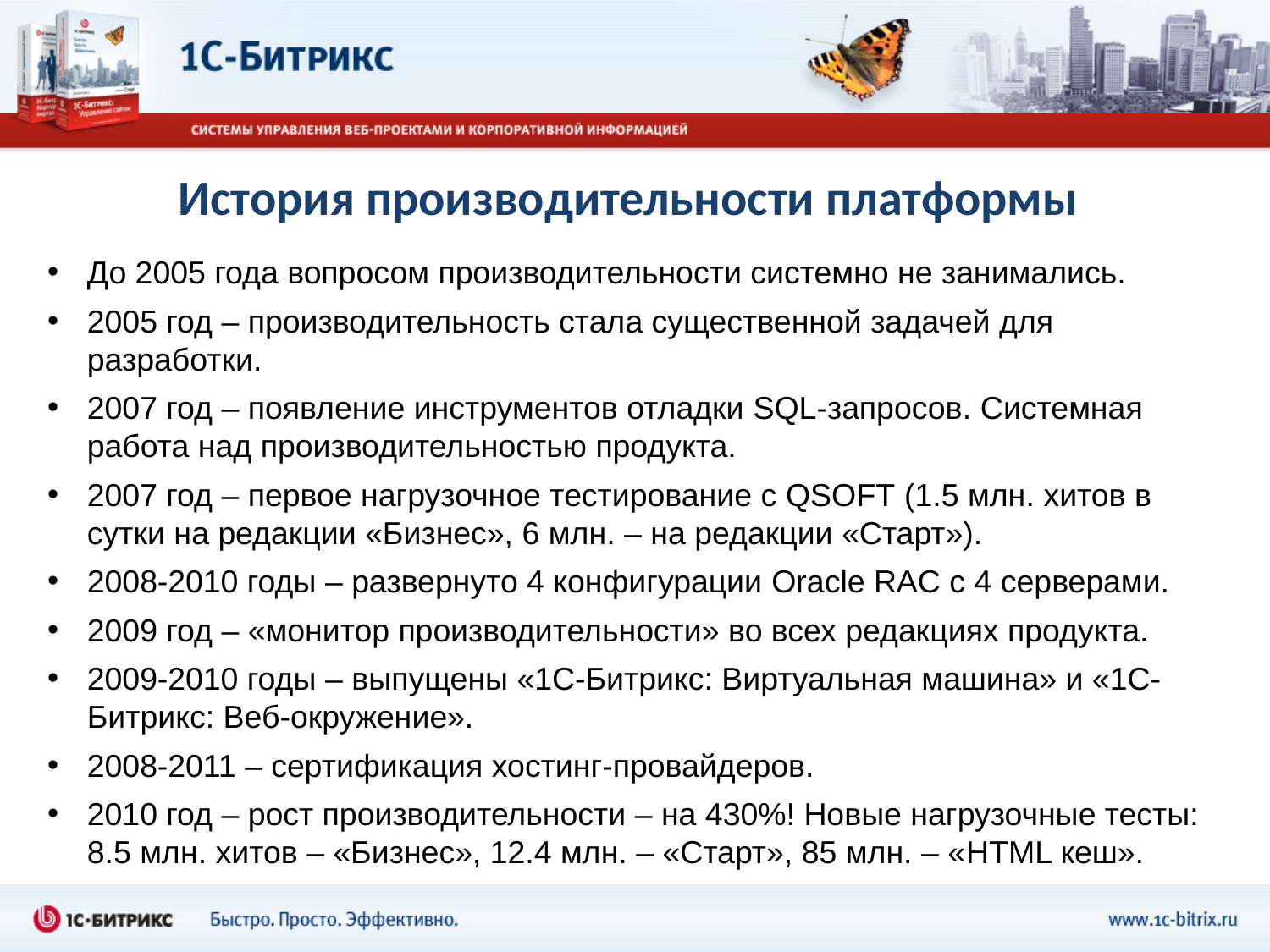

# История производительности платформы
До 2005 года вопросом производительности системно не занимались.
2005 год – производительность стала существенной задачей для разработки.
2007 год – появление инструментов отладки SQL-запросов. Cистемная работа над производительностью продукта.
2007 год – первое нагрузочное тестирование с QSOFT (1.5 млн. хитов в сутки на редакции «Бизнес», 6 млн. – на редакции «Старт»).
2008-2010 годы – развернуто 4 конфигурации Oracle RAC с 4 серверами.
2009 год – «монитор производительности» во всех редакциях продукта.
2009-2010 годы – выпущены «1С-Битрикс: Виртуальная машина» и «1С-Битрикс: Веб-окружение».
2008-2011 – сертификация хостинг-провайдеров.
2010 год – рост производительности – на 430%! Новые нагрузочные тесты: 8.5 млн. хитов – «Бизнес», 12.4 млн. – «Старт», 85 млн. – «HTML кеш».